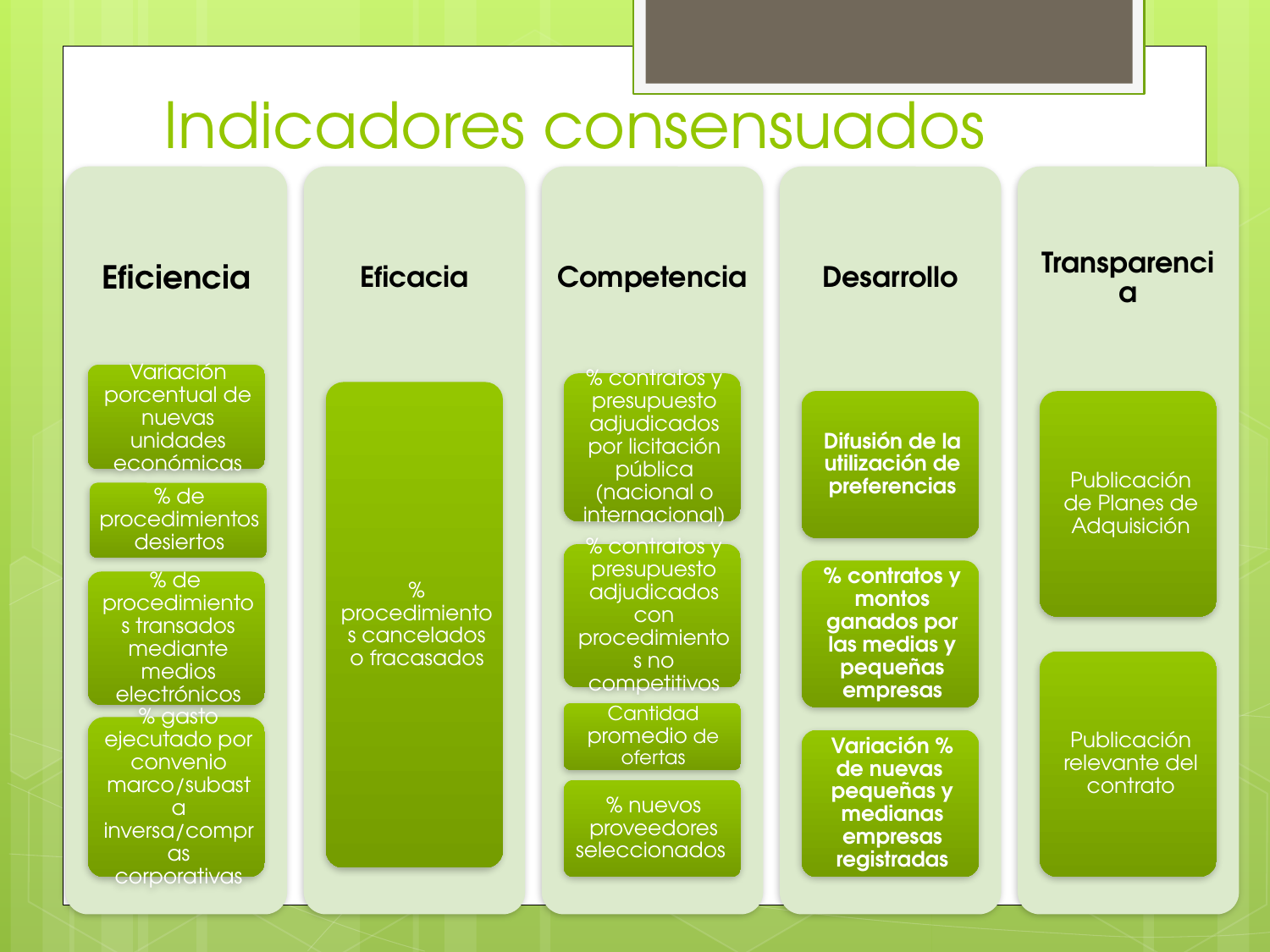

# Indicadores consensuados
Eficiencia

Variación porcentual de nuevas unidades económicas

% de procedimientos desiertos
% de  procedimientos transados mediante medios electrónicos
% gasto ejecutado por convenio marco/subasta inversa/compras corporativas
Eficacia
% procedimientos cancelados o fracasados
Competencia
% contratos y presupuesto adjudicados por licitación pública (nacional o internacional)
% contratos y presupuesto adjudicados con procedimientos no competitivos
Cantidad promedio de ofertas
% nuevos proveedores seleccionados
Desarrollo
Difusión de la utilización de preferencias
% contratos y montos ganados por las medias y pequeñas empresas
Variación % de nuevas  pequeñas y medianas empresas registradas
Transparencia
Publicación de Planes de Adquisición
Publicación relevante del contrato